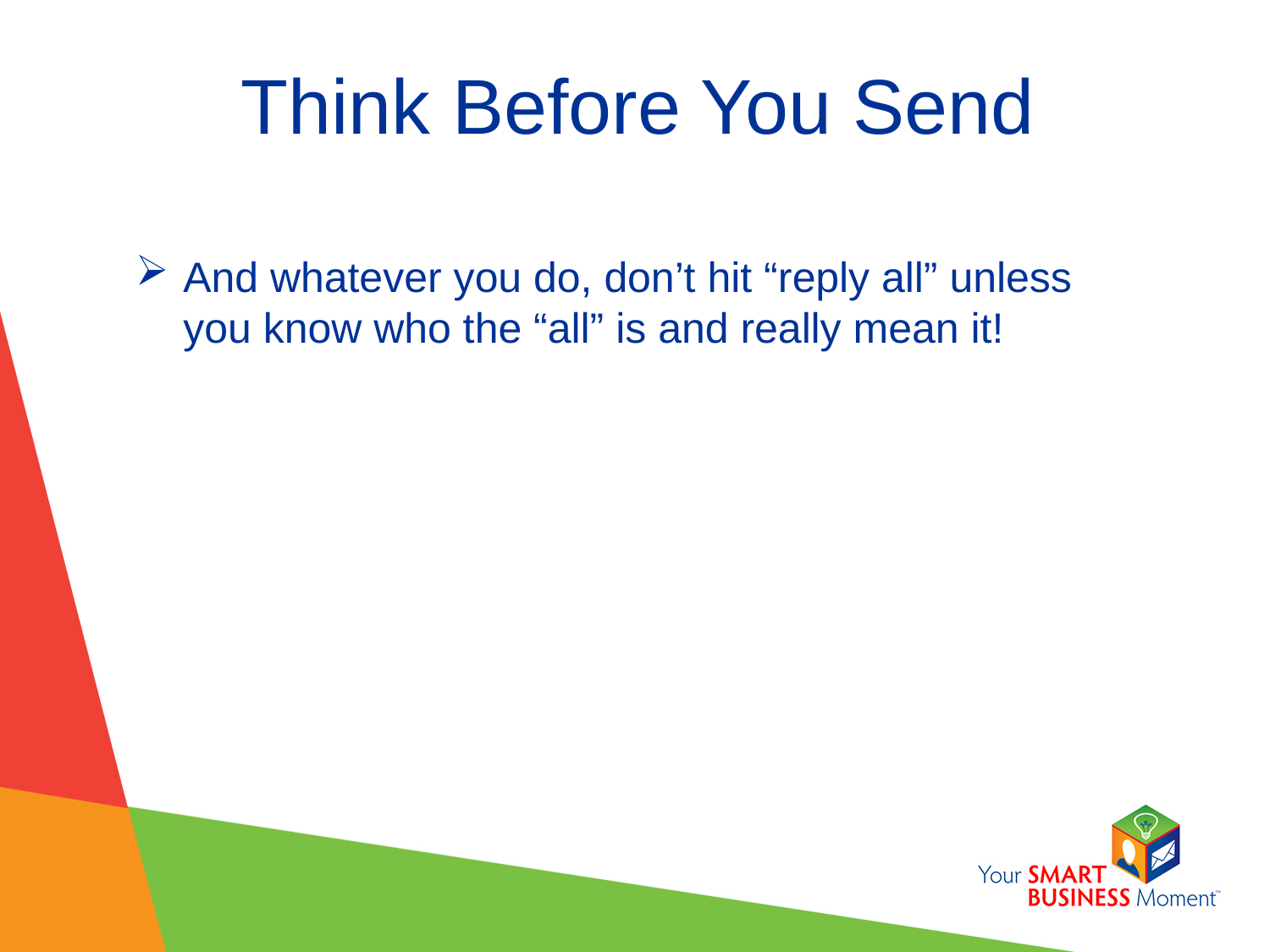

# Think Before You Send

And whatever you do, don’t hit “reply all” unless you know who the “all” is and really mean it!